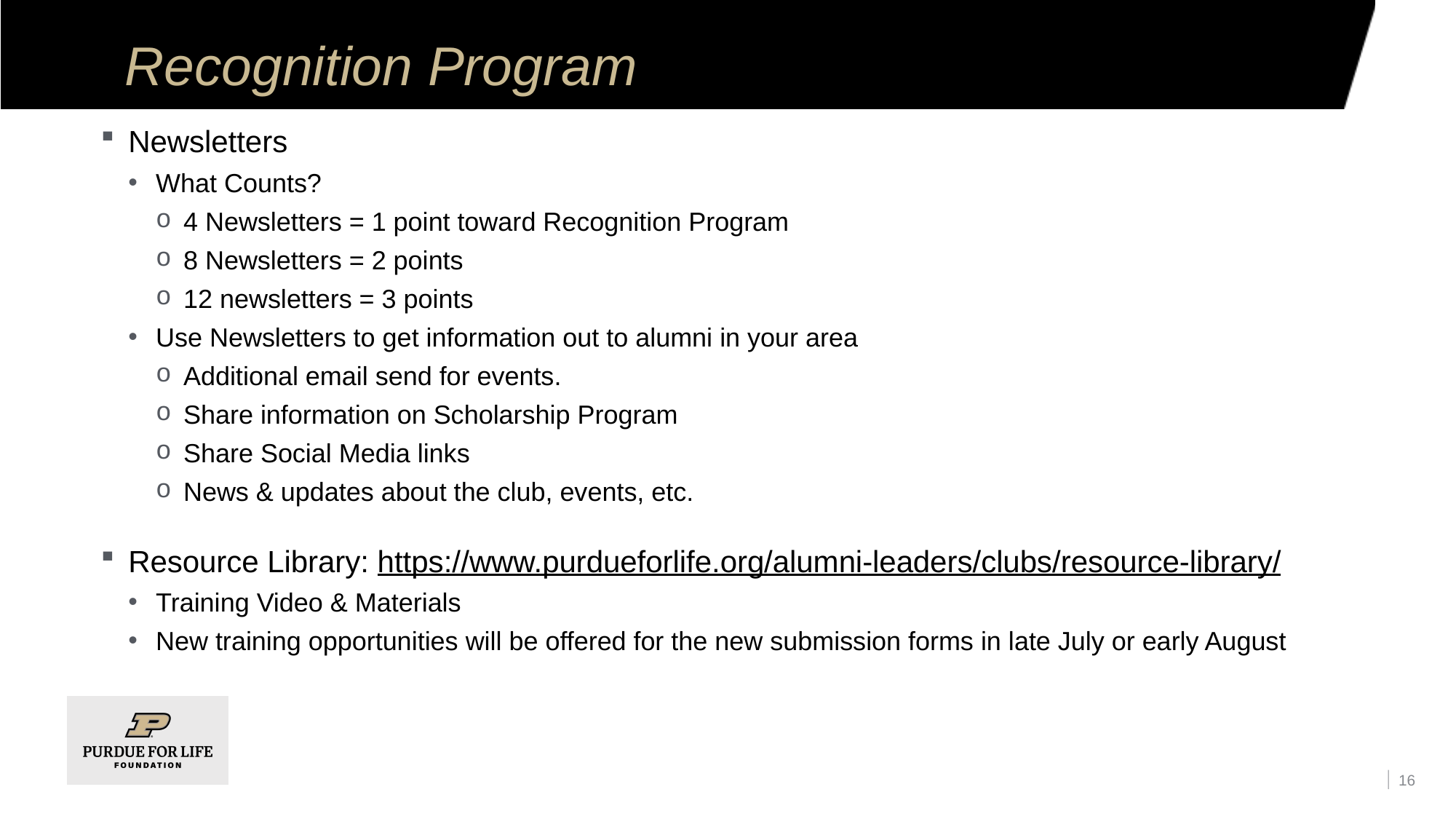

# Recognition Program

Newsletters
What Counts?
4 Newsletters = 1 point toward Recognition Program
8 Newsletters = 2 points
12 newsletters = 3 points
Use Newsletters to get information out to alumni in your area
Additional email send for events.
Share information on Scholarship Program
Share Social Media links
News & updates about the club, events, etc.

Resource Library: https://www.purdueforlife.org/alumni-leaders/clubs/resource-library/
Training Video & Materials
New training opportunities will be offered for the new submission forms in late July or early August